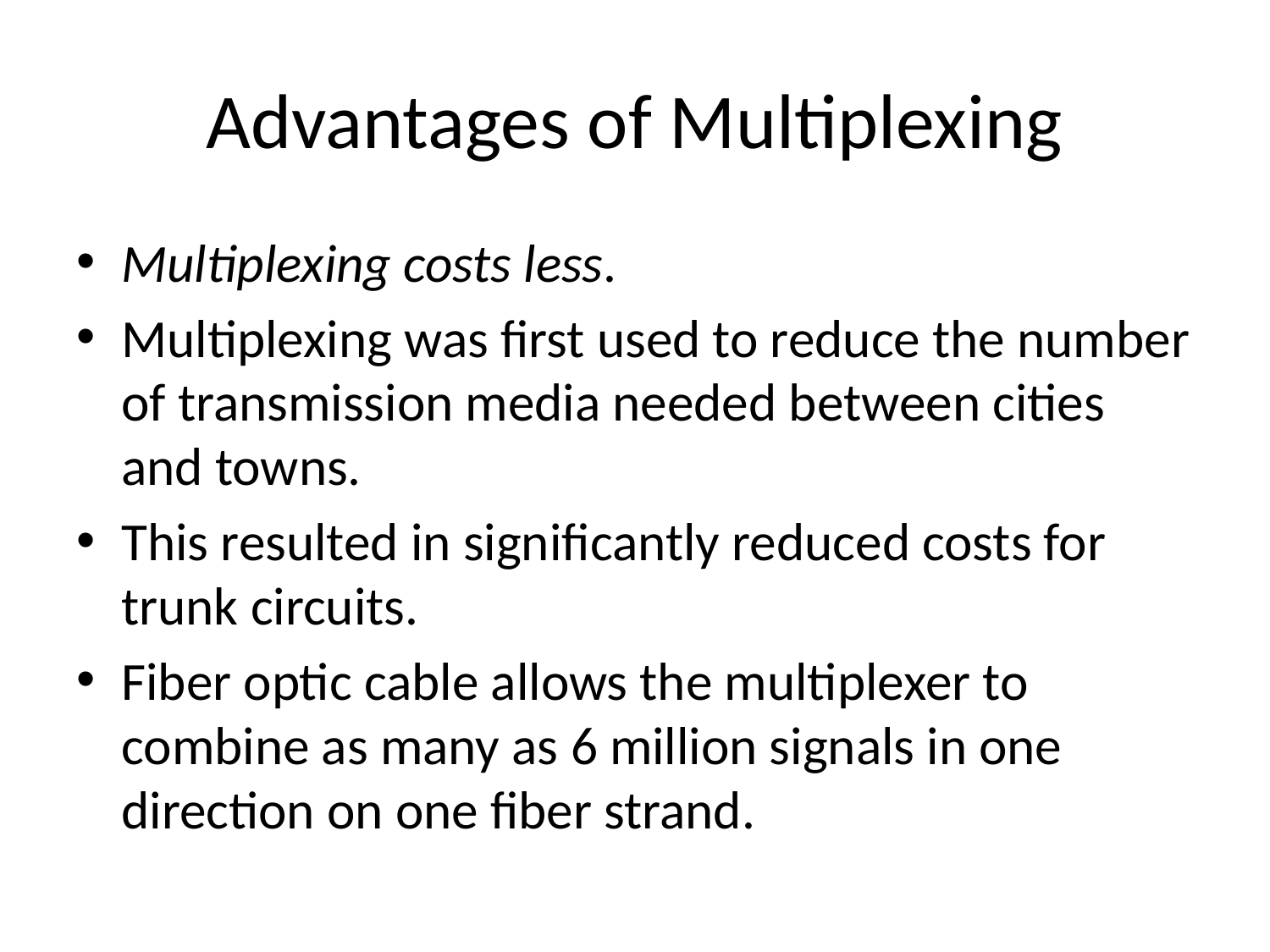

# Advantages of Multiplexing
Multiplexing costs less.
Multiplexing was first used to reduce the number of transmission media needed between cities and towns.
This resulted in significantly reduced costs for trunk circuits.
Fiber optic cable allows the multiplexer to combine as many as 6 million signals in one direction on one fiber strand.